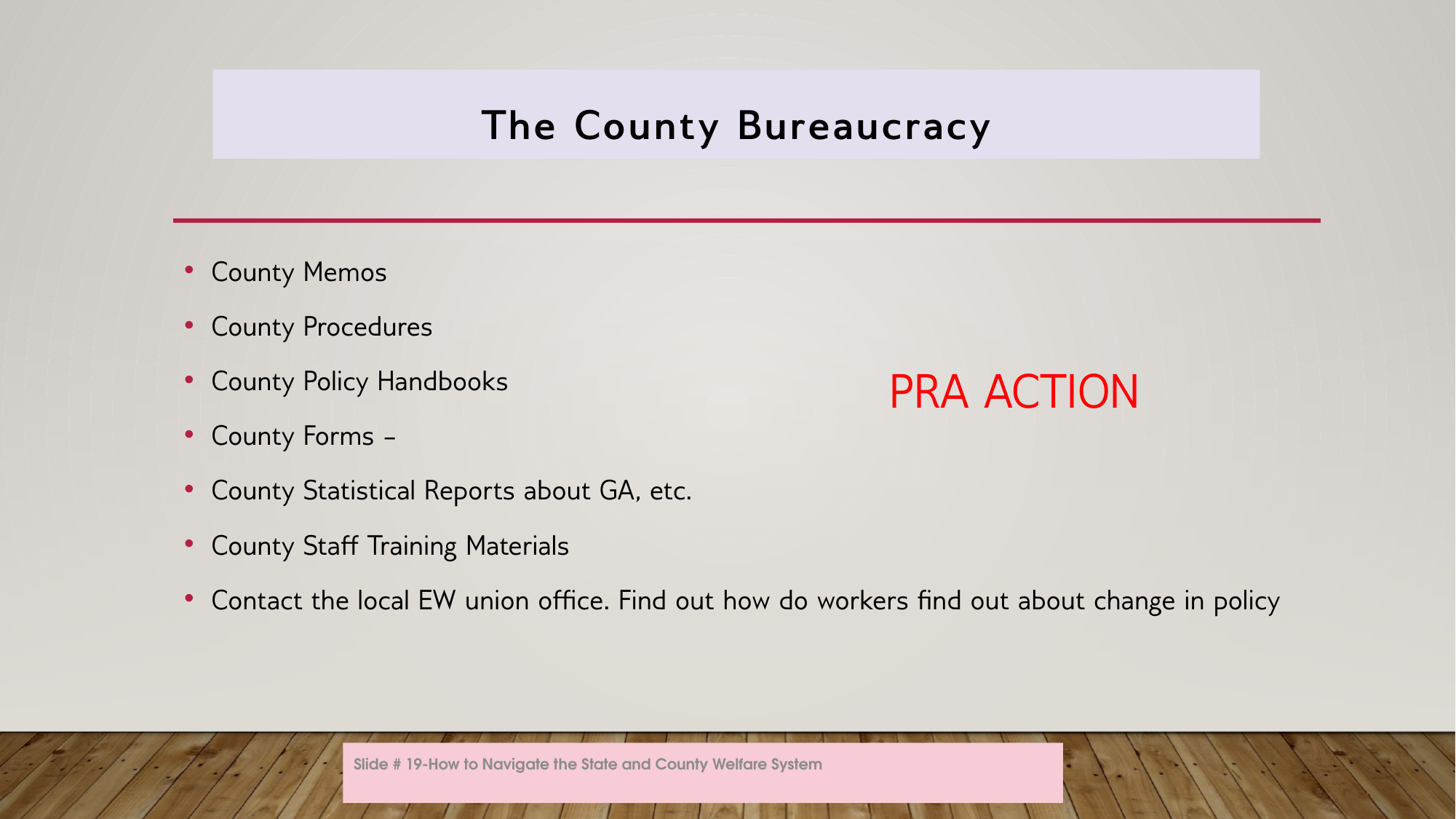

The County Bureaucracy
County Memos
County Procedures
County Policy Handbooks
County Forms –
County Statistical Reports about GA, etc.
County Staff Training Materials
Contact the local EW union office. Find out how do workers find out about change in policy
# PRA action
Slide # 19-How to Navigate the State and County Welfare System